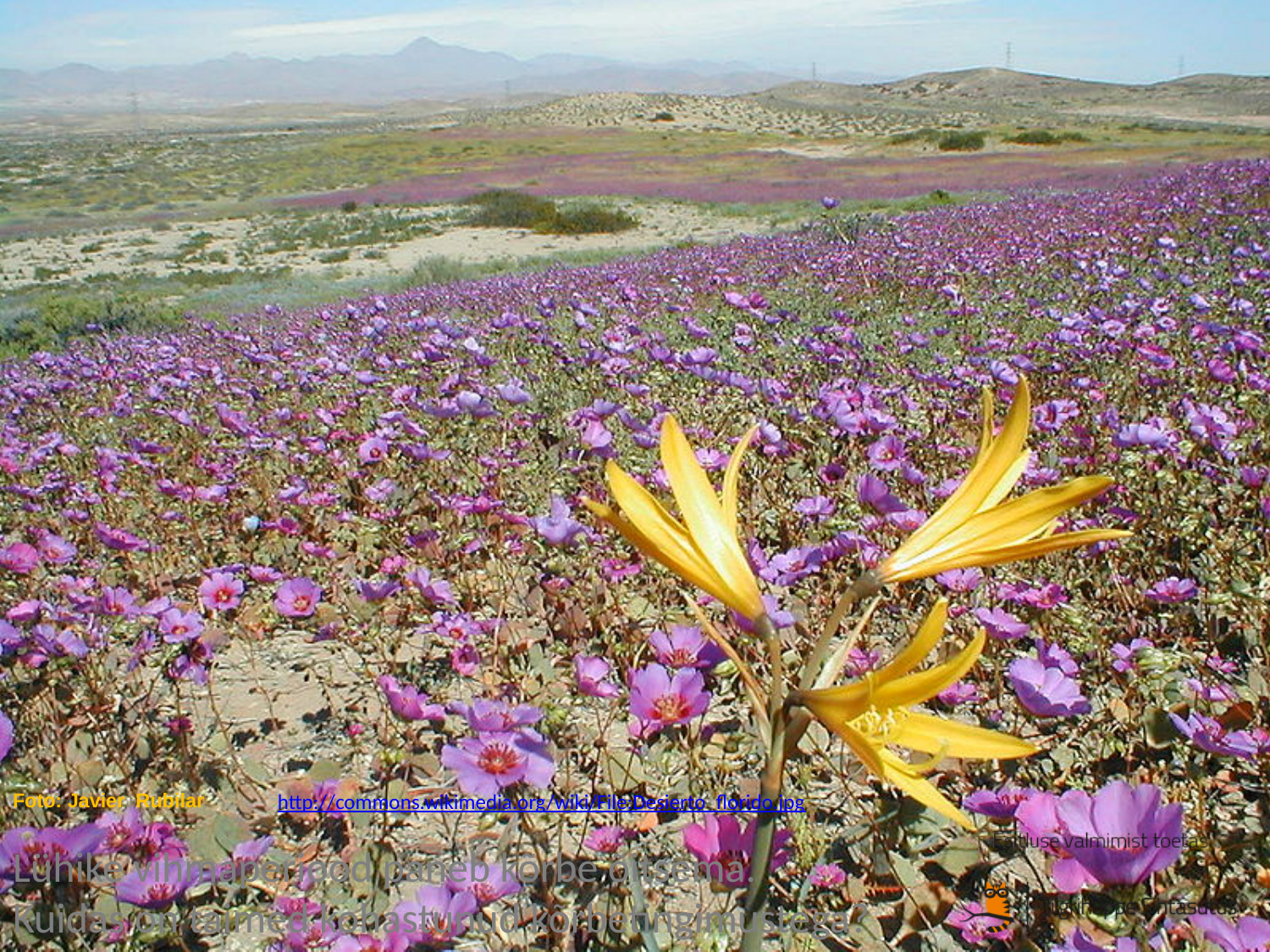

Foto: Javier  Rubilar
http://commons.wikimedia.org/wiki/File:Desierto_florido.jpg

# Lühike vihmaperiood paneb kõrbe õitsema. Kuidas on taimed kohastunud kõrbetingimustega?